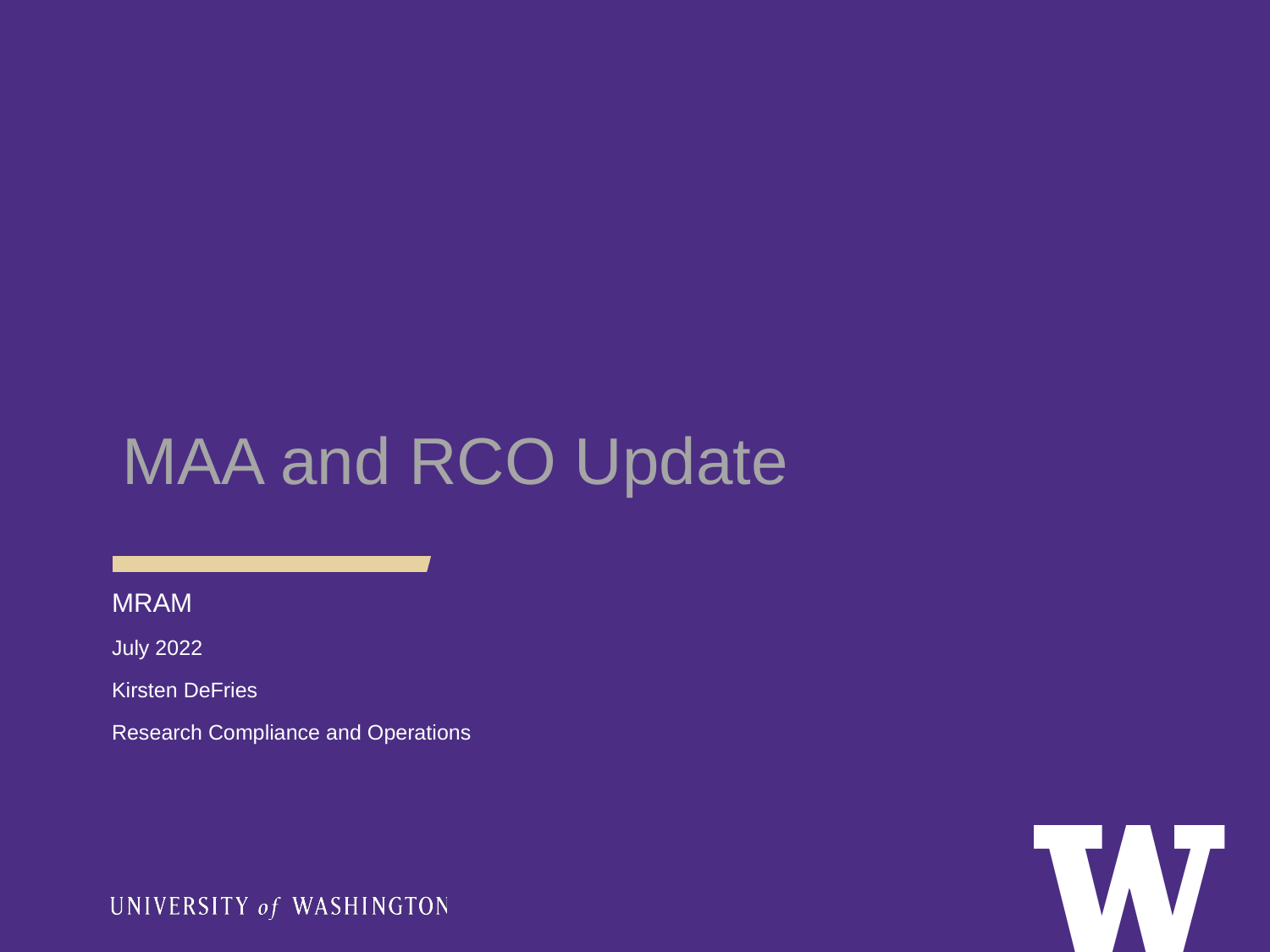

MAA and RCO Update
MRAM
July 2022
Kirsten DeFries
Research Compliance and Operations